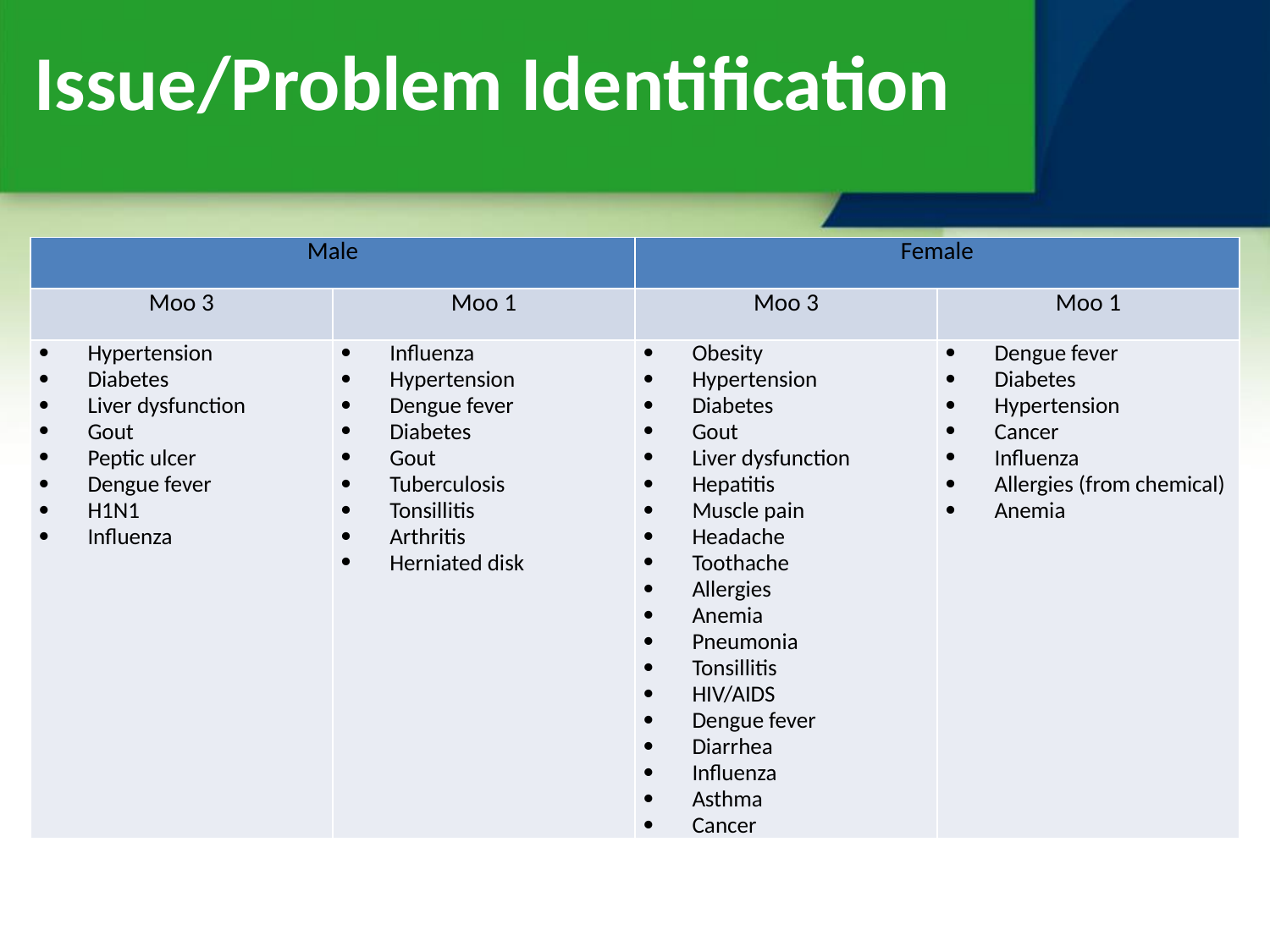

Issue/Problem Identification
| Male |  | Female |  |
| --- | --- | --- | --- |
| Moo 3 | Moo 1 | Moo 3 | Moo 1 |
| Hypertension Diabetes Liver dysfunction Gout Peptic ulcer Dengue fever H1N1 Influenza | Influenza Hypertension Dengue fever Diabetes Gout Tuberculosis Tonsillitis Arthritis Herniated disk | Obesity Hypertension Diabetes Gout Liver dysfunction Hepatitis Muscle pain Headache Toothache Allergies Anemia Pneumonia Tonsillitis HIV/AIDS Dengue fever Diarrhea Influenza Asthma Cancer | Dengue fever Diabetes Hypertension Cancer Influenza Allergies (from chemical) Anemia |